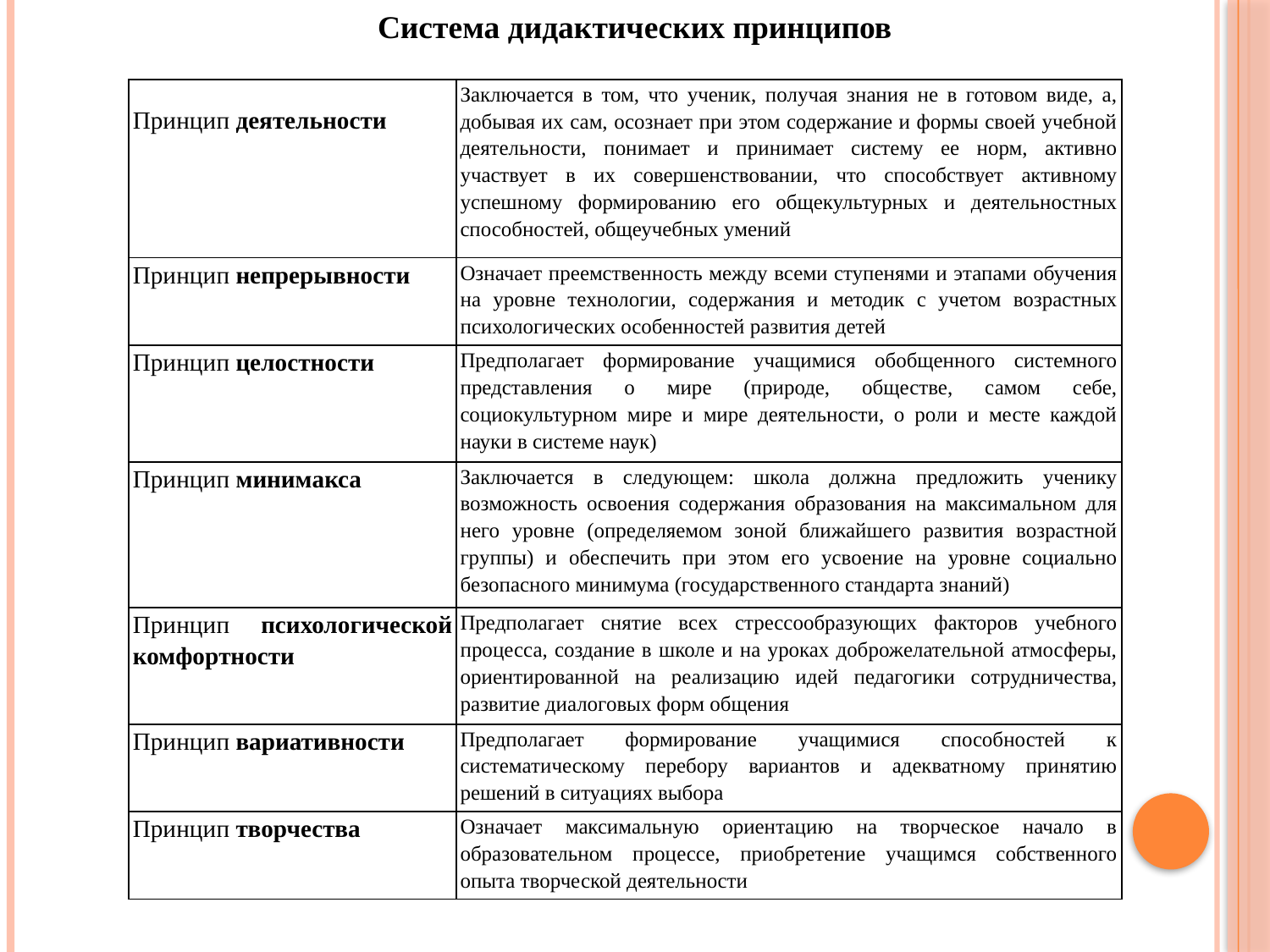

Система дидактических принципов

| Принцип деятельности | Заключается в том, что ученик, получая знания не в готовом виде, а, добывая их сам, осознает при этом содержание и формы своей учебной деятельности, понимает и принимает систему ее норм, активно участвует в их совершенствовании, что способствует активному успешному формированию его общекультурных и деятельностных способностей, общеучебных умений |
| --- | --- |
| Принцип непрерывности | Означает преемственность между всеми ступенями и этапами обучения на уровне технологии, содержания и методик с учетом возрастных психологических особенностей развития детей |
| Принцип целостности | Предполагает формирование учащимися обобщенного системного представления о мире (природе, обществе, самом себе, социокультурном мире и мире деятельности, о роли и месте каждой науки в системе наук) |
| Принцип минимакса | Заключается в следующем: школа должна предложить ученику возможность освоения содержания образования на максимальном для него уровне (определяемом зоной ближайшего развития возрастной группы) и обеспечить при этом его усвоение на уровне социально безопасного минимума (государственного стандарта знаний) |
| Принцип психологической комфортности | Предполагает снятие всех стрессообразующих факторов учебного процесса, создание в школе и на уроках доброжелательной атмосферы, ориентированной на реализацию идей педагогики сотрудничества, развитие диалоговых форм общения |
| Принцип вариативности | Предполагает формирование учащимися способностей к систематическому перебору вариантов и адекватному принятию решений в ситуациях выбора |
| Принцип творчества | Означает максимальную ориентацию на творческое начало в образовательном процессе, приобретение учащимся собственного опыта творческой деятельности |